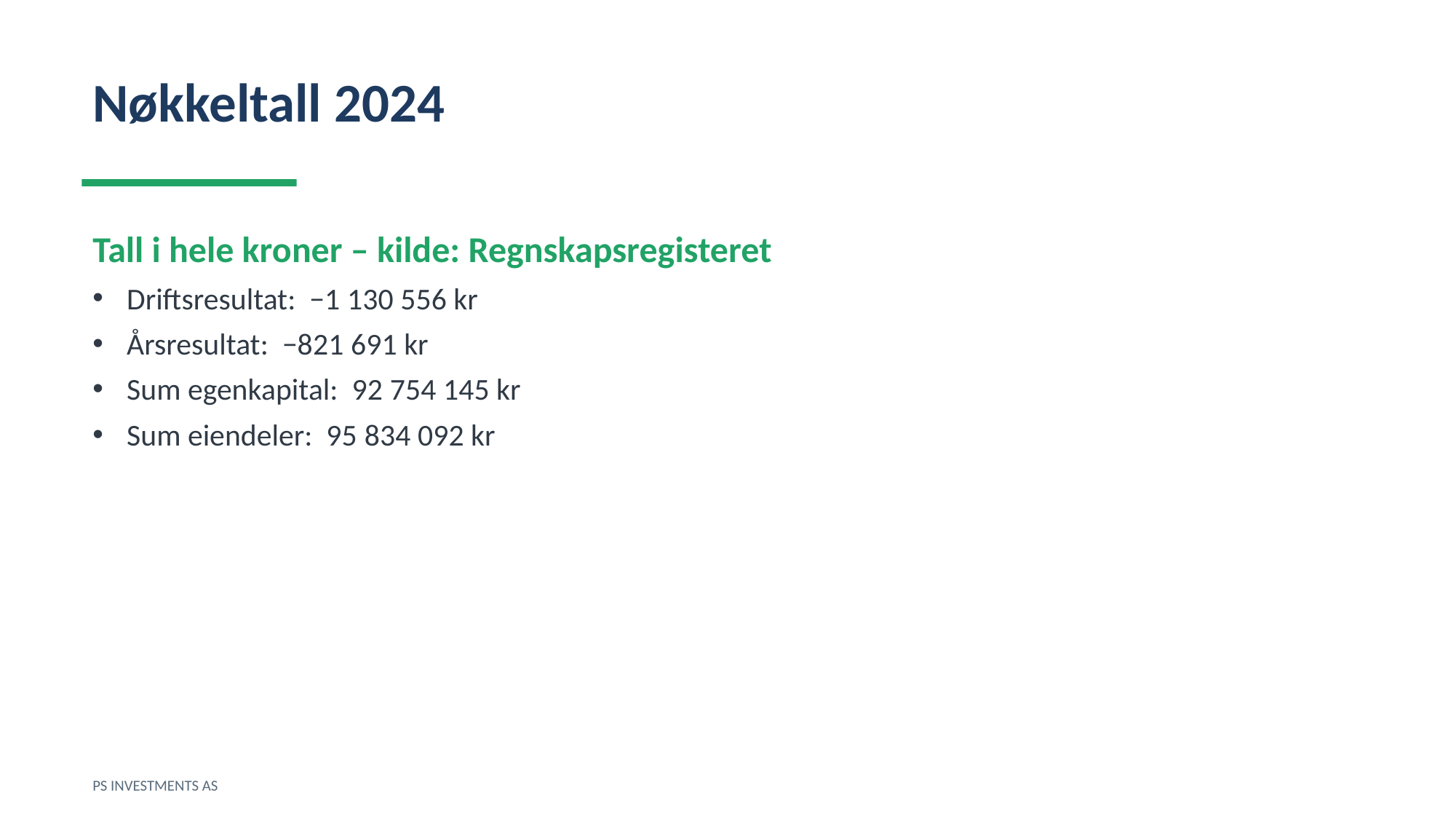

Nøkkeltall 2024

Tall i hele kroner – kilde: Regnskapsregisteret
Driftsresultat:  −1 130 556 kr
Årsresultat:  −821 691 kr
Sum egenkapital:  92 754 145 kr
Sum eiendeler:  95 834 092 kr
PS INVESTMENTS AS